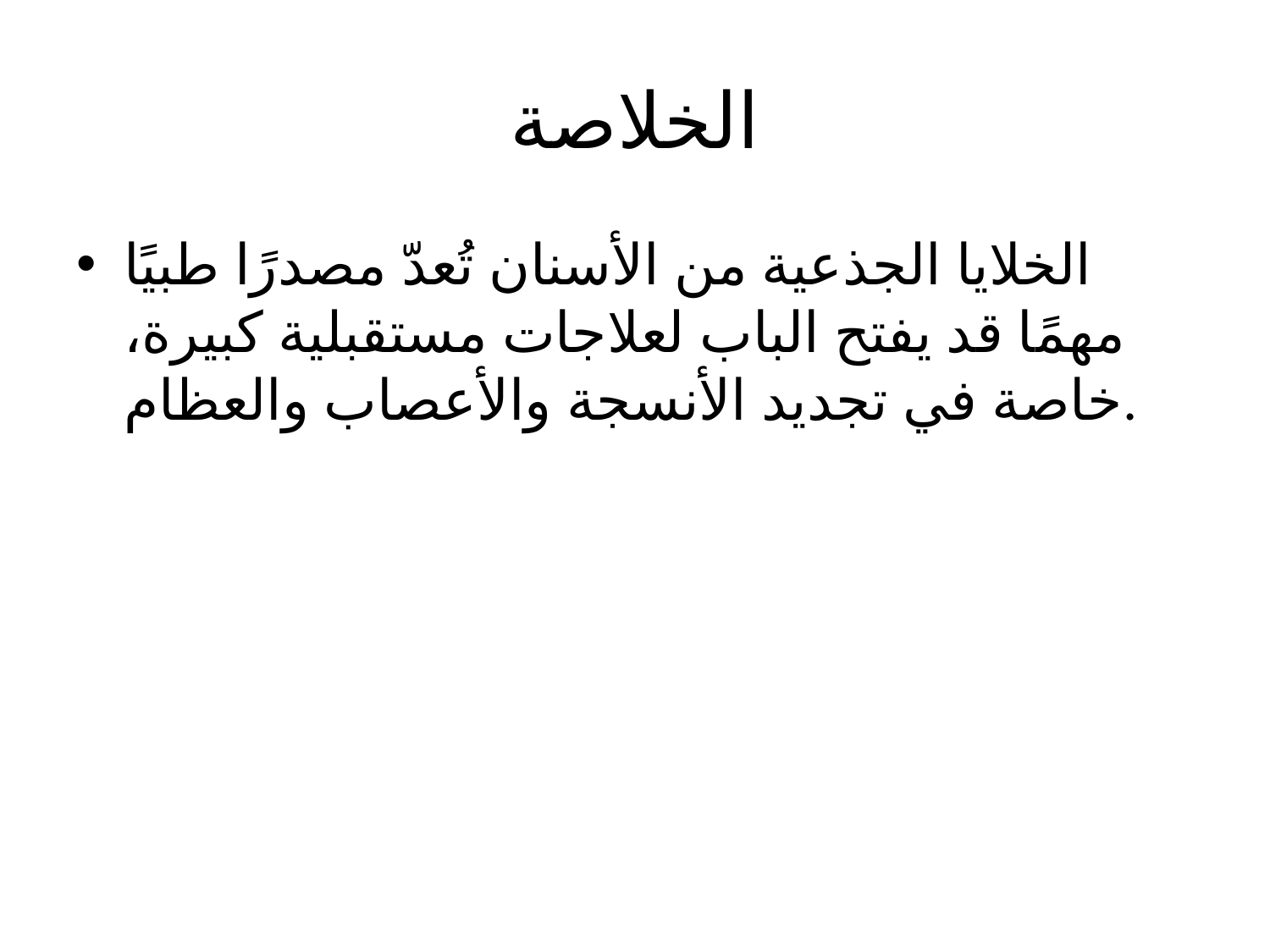

# الخلاصة
الخلايا الجذعية من الأسنان تُعدّ مصدرًا طبيًا مهمًا قد يفتح الباب لعلاجات مستقبلية كبيرة، خاصة في تجديد الأنسجة والأعصاب والعظام.